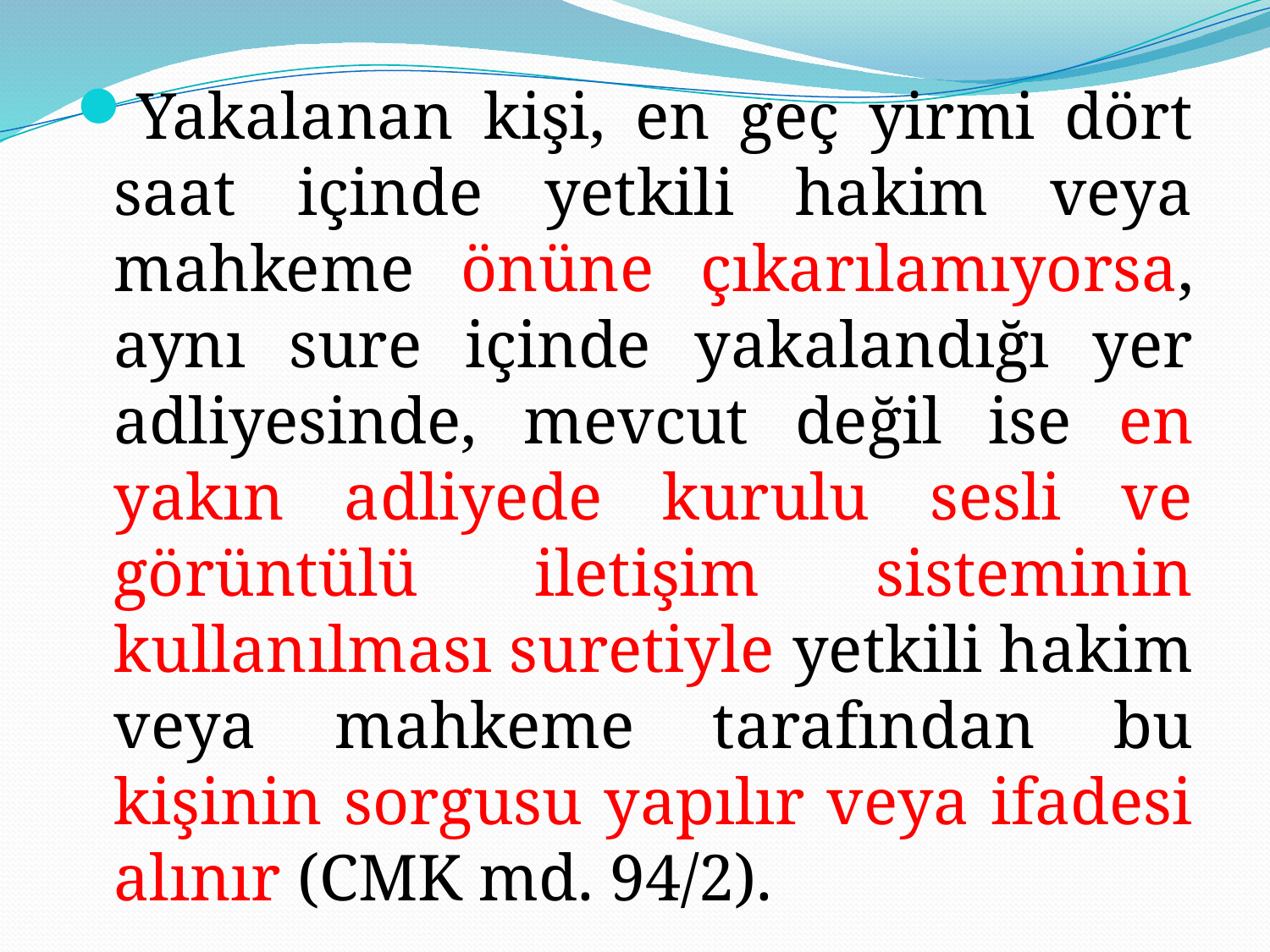

Yakalanan kişi, en geç yirmi dört saat içinde yetkili hakim veya mahkeme önüne çıkarılamıyorsa, aynı sure içinde yakalandığı yer adliyesinde, mevcut değil ise en yakın adliyede kurulu sesli ve görüntülü iletişim sisteminin kullanılması suretiyle yetkili hakim veya mahkeme tarafından bu kişinin sorgusu yapılır veya ifadesi alınır (CMK md. 94/2).